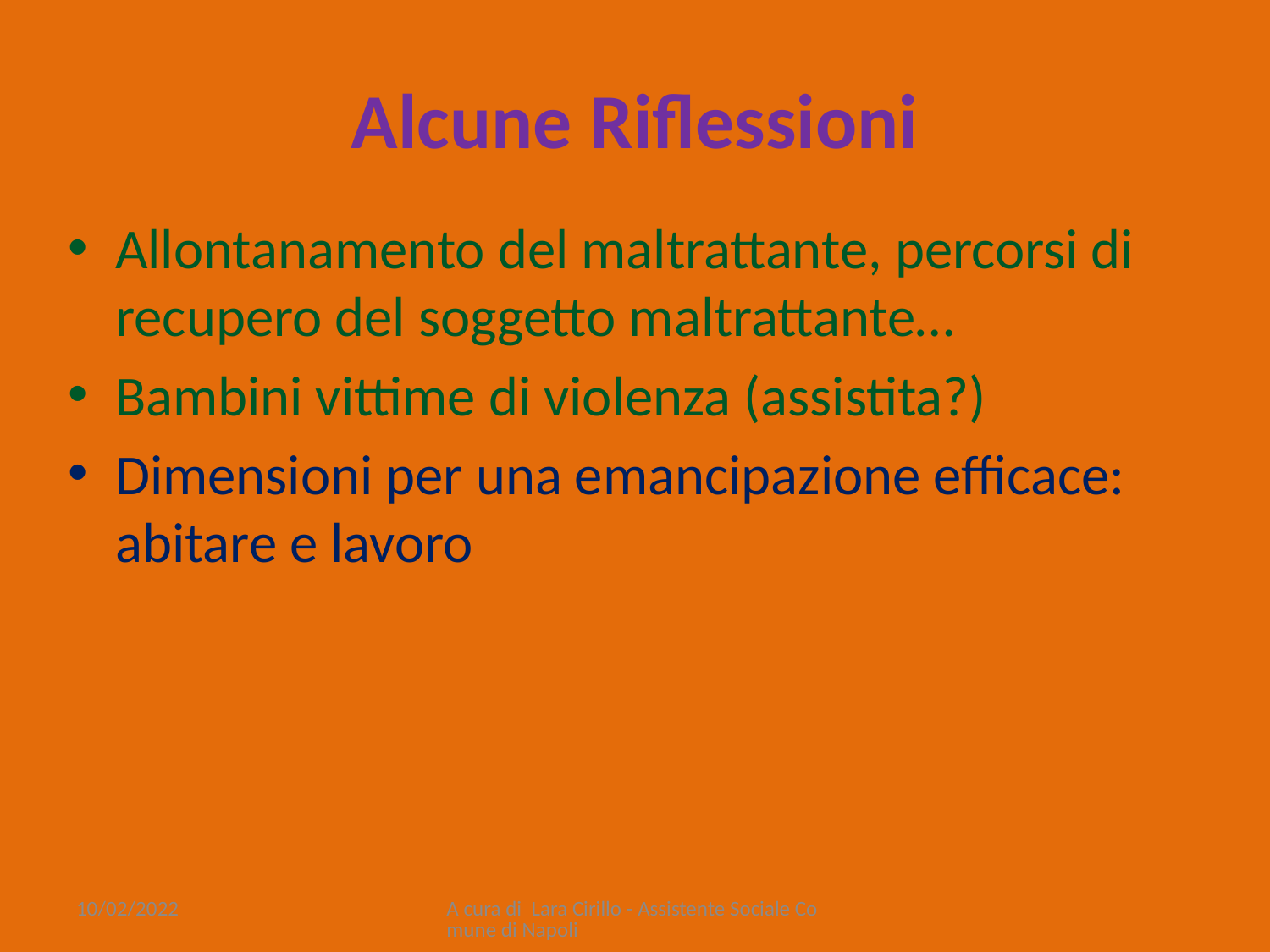

# Alcune Riflessioni
Allontanamento del maltrattante, percorsi di recupero del soggetto maltrattante…
Bambini vittime di violenza (assistita?)
Dimensioni per una emancipazione efficace: abitare e lavoro
10/02/2022
A cura di  Lara Cirillo - Assistente Sociale Comune di Napoli